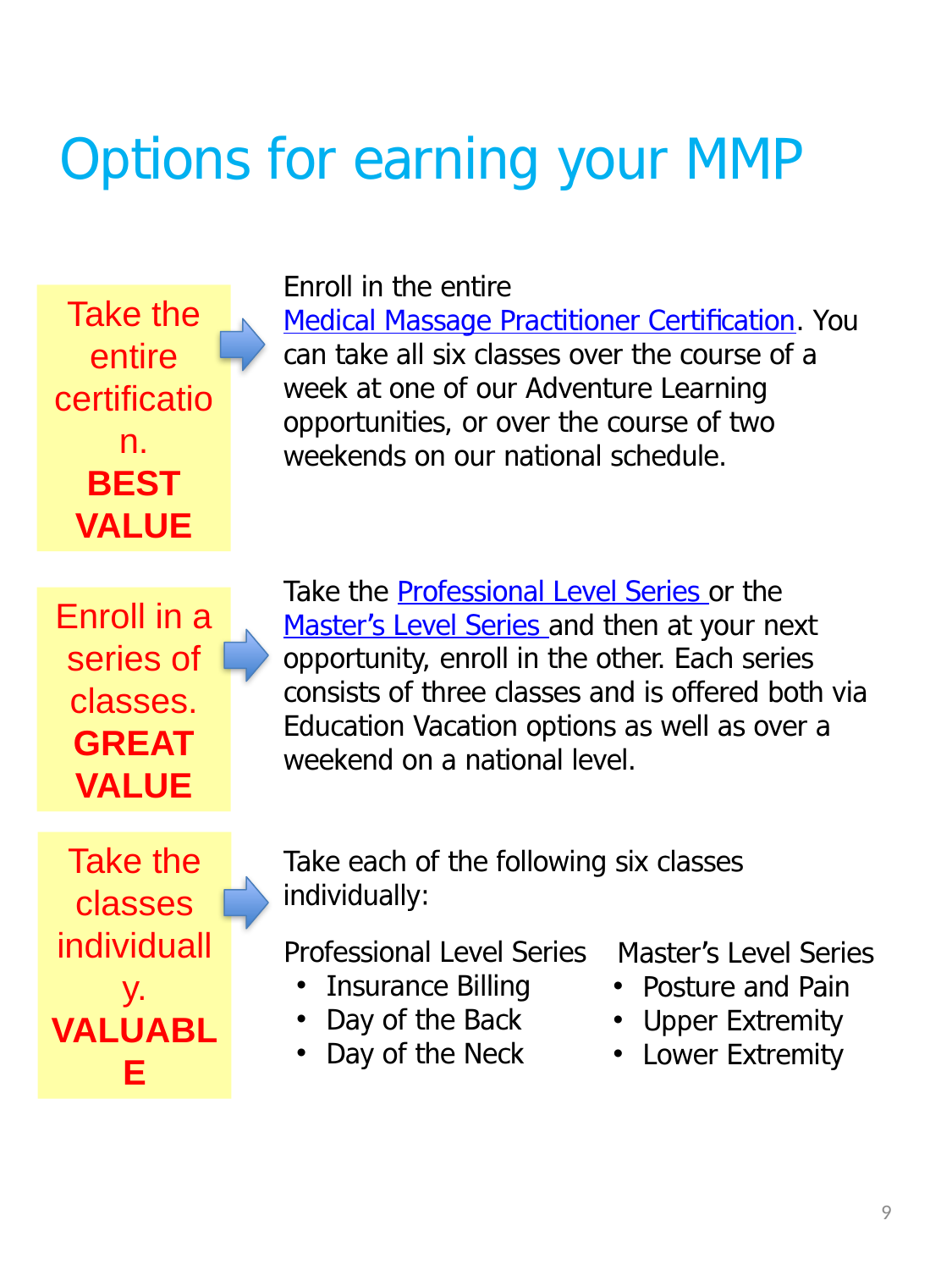

# Options for earning your MMP
Enroll in the entire Medical Massage Practitioner Certification. You can take all six classes over the course of a week at one of our Adventure Learning opportunities, or over the course of two weekends on our national schedule.

Take the Professional Level Series or the Master’s Level Series and then at your next opportunity, enroll in the other. Each series consists of three classes and is offered both via Education Vacation options as well as over a weekend on a national level.

Take each of the following six classes individually:
Take the entire certification.
BEST VALUE

Enroll in a series of classes.
GREAT VALUE

Take the classes individually.
VALUABLE

Professional Level Series
Insurance Billing
Day of the Back
Day of the Neck
      Master’s Level Series
Posture and Pain
Upper Extremity
Lower Extremity
9